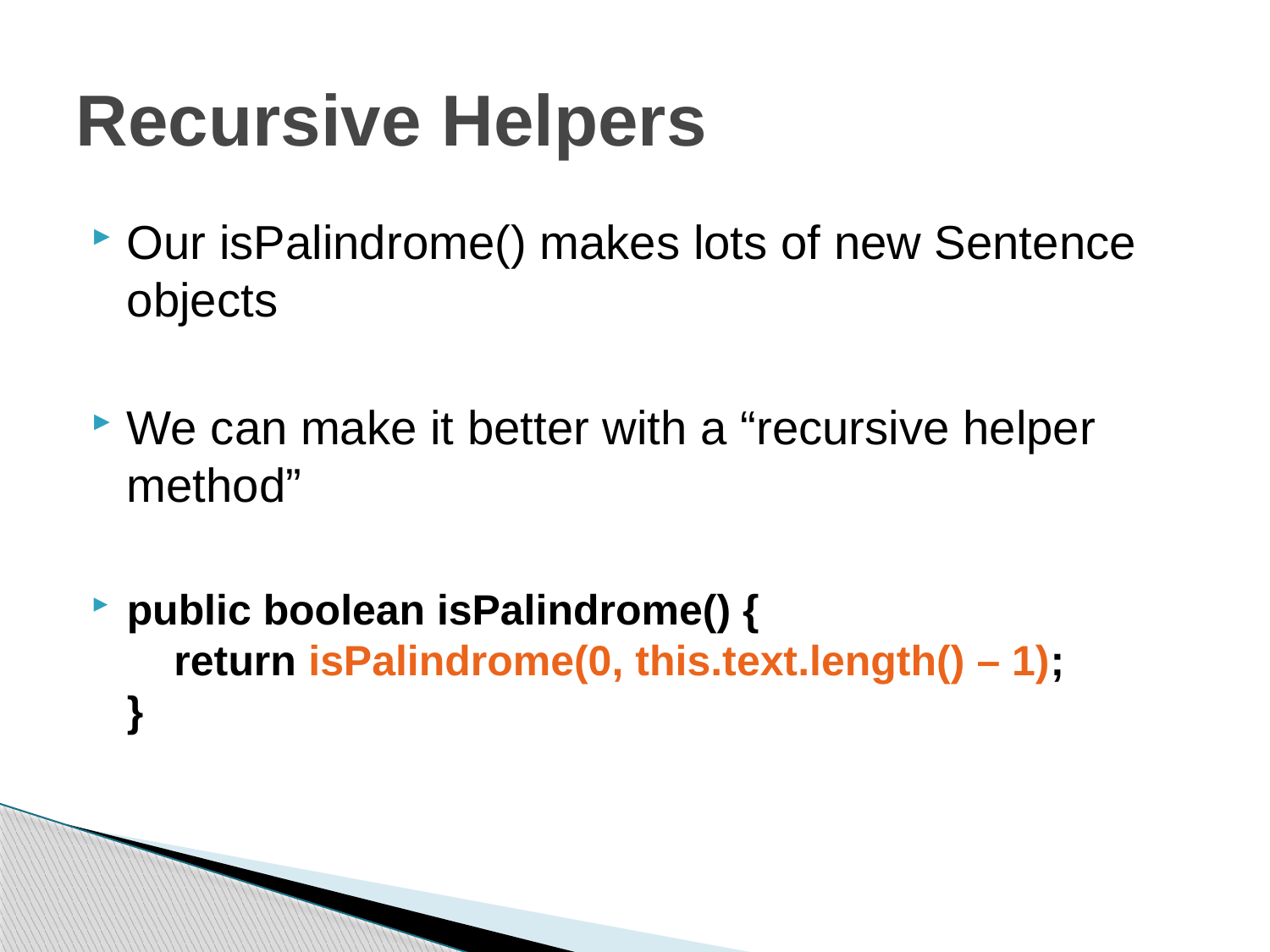

# Recursive Helpers
Our isPalindrome() makes lots of new Sentence objects

We can make it better with a “recursive helper method”

public boolean isPalindrome() {
    return isPalindrome(0, this.text.length() – 1);
}